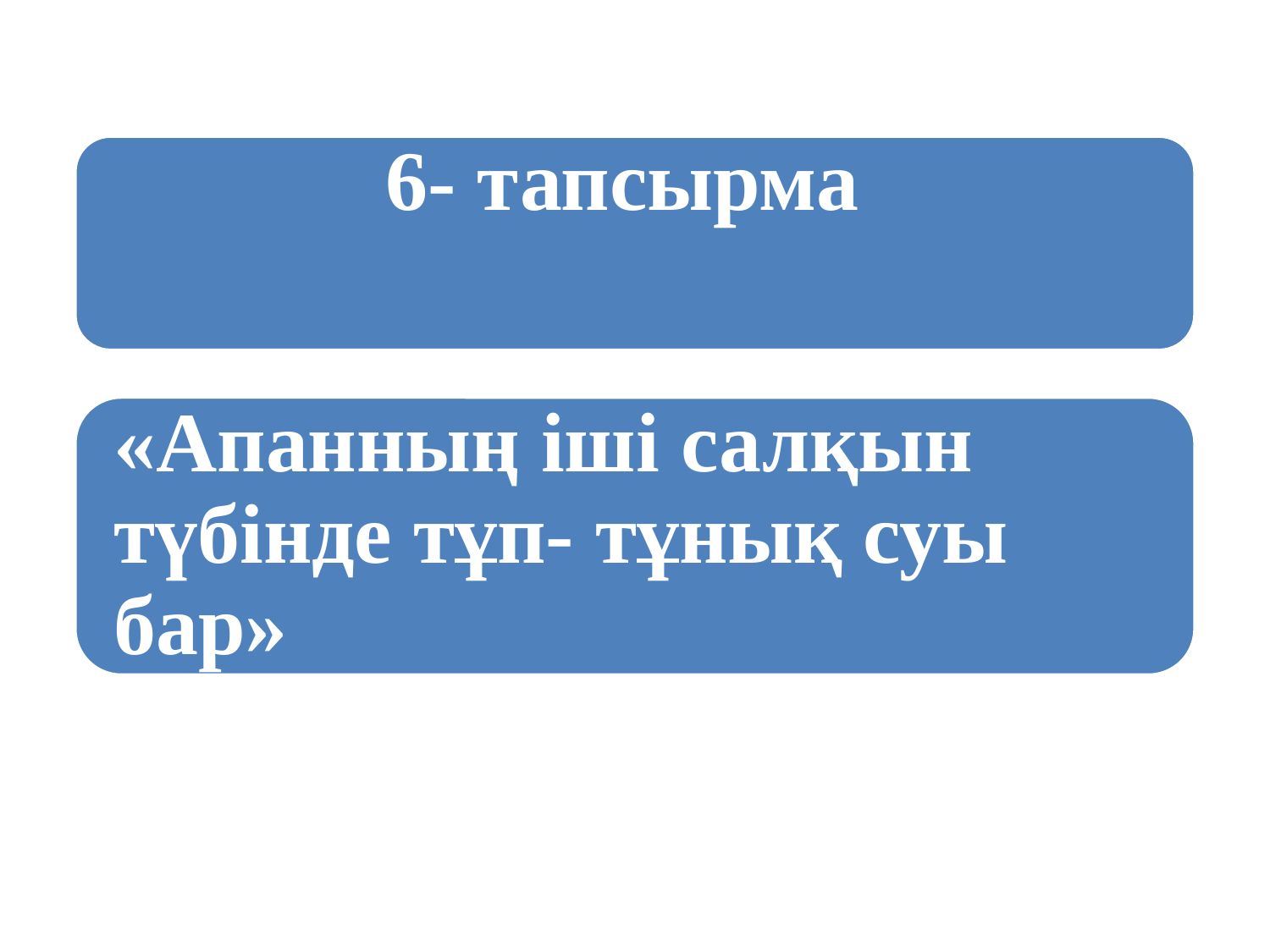

6- тапсырма

«Апанның іші салқын түбінде тұп- тұнық суы бар»